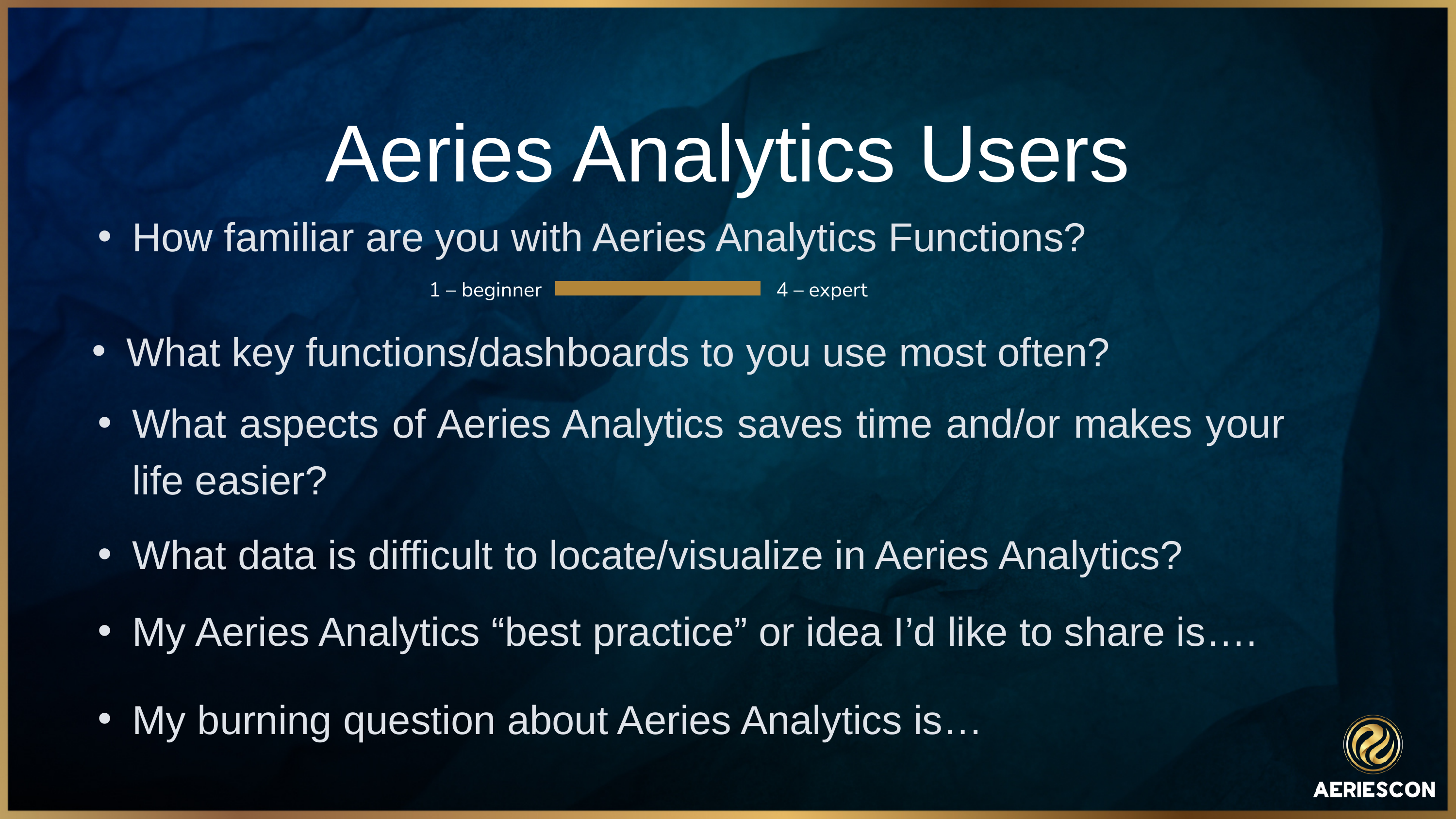

Aeries Analytics Users
How familiar are you with Aeries Analytics Functions?
1 – beginner                                             4 – expert

What key functions/dashboards to you use most often?
What aspects of Aeries Analytics saves time and/or makes your life easier?
What data is difficult to locate/visualize in Aeries Analytics?
My Aeries Analytics “best practice” or idea I’d like to share is….
My burning question about Aeries Analytics is…